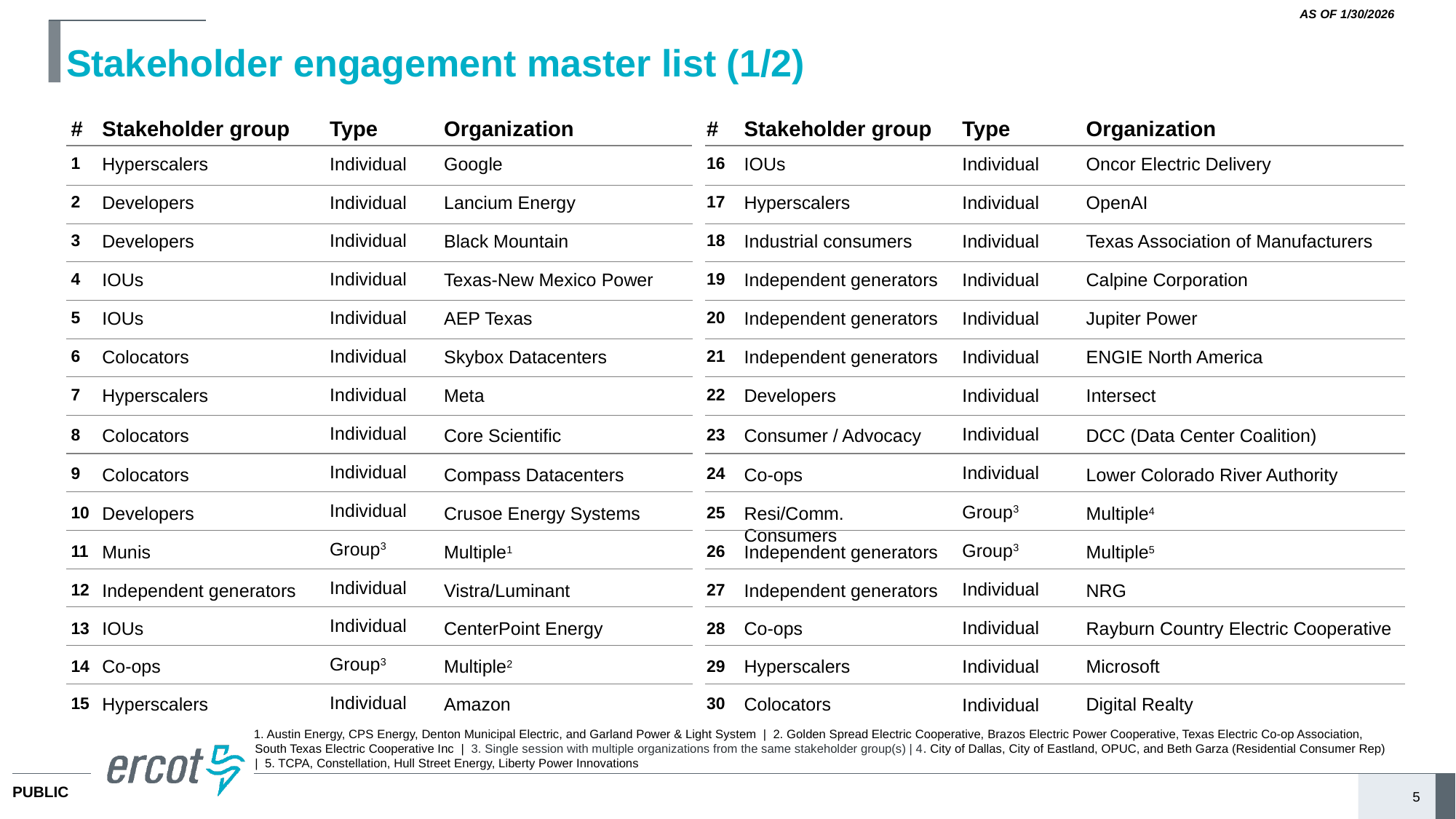

AS OF 1/30/2026
# Stakeholder engagement master list (1/2)
#
Stakeholder group
Type
Organization
#
Stakeholder group
Type
Organization
1
Hyperscalers
Individual
Google
16
IOUs
Individual
Oncor Electric Delivery
Individual
2
Developers
Lancium Energy
17
Hyperscalers
OpenAI
Individual
Individual
3
Developers
Black Mountain
18
Industrial consumers
Texas Association of Manufacturers
Individual
Individual
4
IOUs
Texas-New Mexico Power
19
Independent generators
Calpine Corporation
Individual
Individual
5
IOUs
AEP Texas
20
Independent generators
Jupiter Power
Individual
Individual
6
Colocators
Skybox Datacenters
21
Independent generators
ENGIE North America
Individual
Individual
7
Hyperscalers
Meta
22
Developers
Intersect
Individual
Individual
Individual
8
Colocators
Core Scientific
23
Consumer / Advocacy
DCC (Data Center Coalition)
Individual
Individual
9
Colocators
Compass Datacenters
24
Co-ops
Lower Colorado River Authority
Individual
Group3
10
Developers
Crusoe Energy Systems
25
Resi/Comm. Consumers
Multiple4
Group3
Group3
11
Munis
Multiple1
26
Independent generators
Multiple5
Individual
Individual
12
Independent generators
Vistra/Luminant
27
Independent generators
NRG
Individual
Individual
13
IOUs
CenterPoint Energy
28
Co-ops
Rayburn Country Electric Cooperative
Group3
Individual
14
Co-ops
Multiple2
29
Hyperscalers
Microsoft
Individual
15
Hyperscalers
Amazon
30
Colocators
Digital Realty
Individual
1. Austin Energy, CPS Energy, Denton Municipal Electric, and Garland Power & Light System  |  2. Golden Spread Electric Cooperative, Brazos Electric Power Cooperative, Texas Electric Co-op Association, South Texas Electric Cooperative Inc  |  3. Single session with multiple organizations from the same stakeholder group(s) | 4. City of Dallas, City of Eastland, OPUC, and Beth Garza (Residential Consumer Rep)  |  5. TCPA, Constellation, Hull Street Energy, Liberty Power Innovations